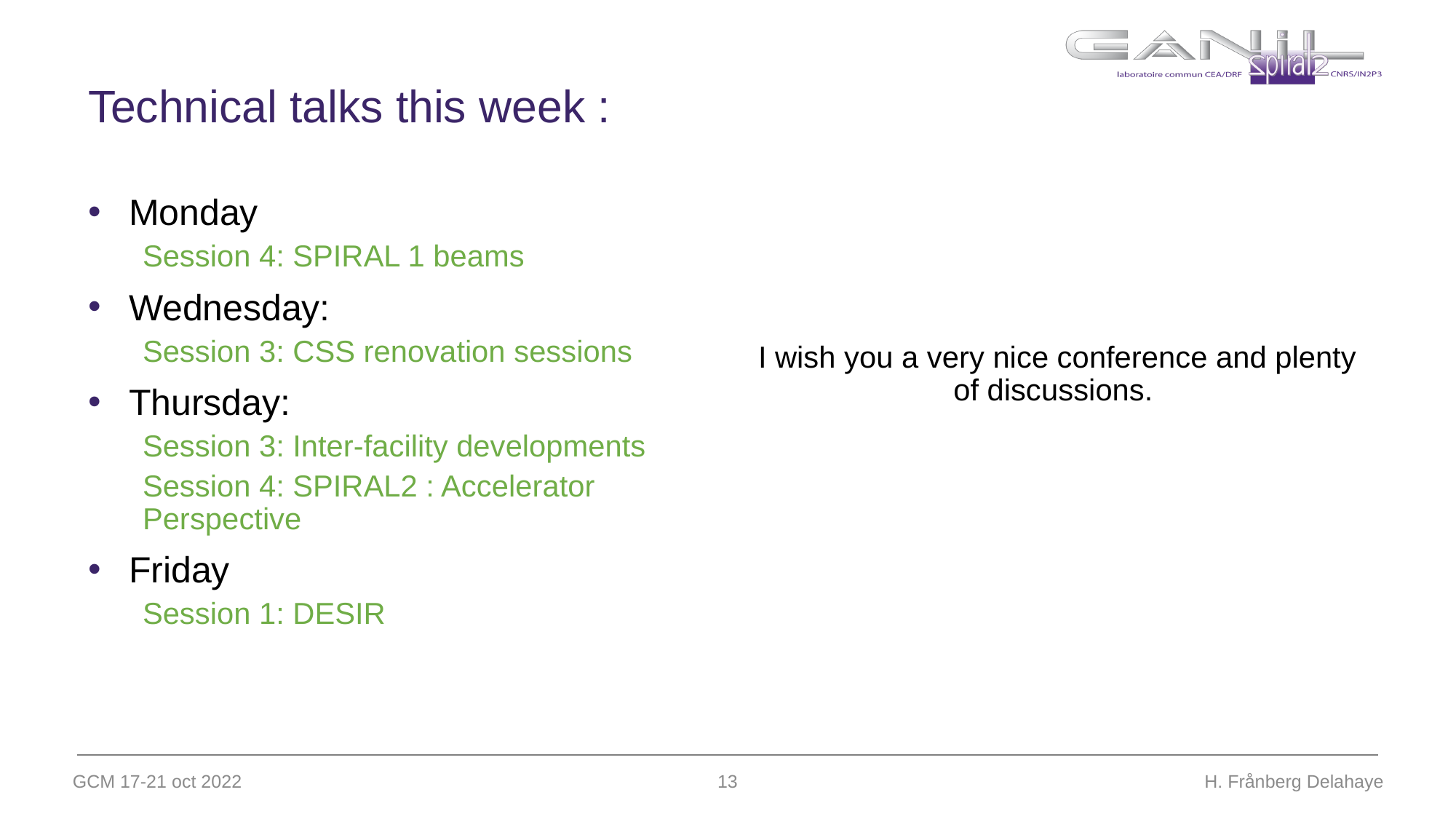

# Technical talks this week :
Monday
Session 4: SPIRAL 1 beams
Wednesday:
Session 3: CSS renovation sessions
Thursday:
Session 3: Inter-facility developments
Session 4: SPIRAL2 : Accelerator Perspective
Friday
Session 1: DESIR

I wish you a very nice conference and plenty of discussions.
GCM 17-21 oct 2022
13
H. Frånberg Delahaye